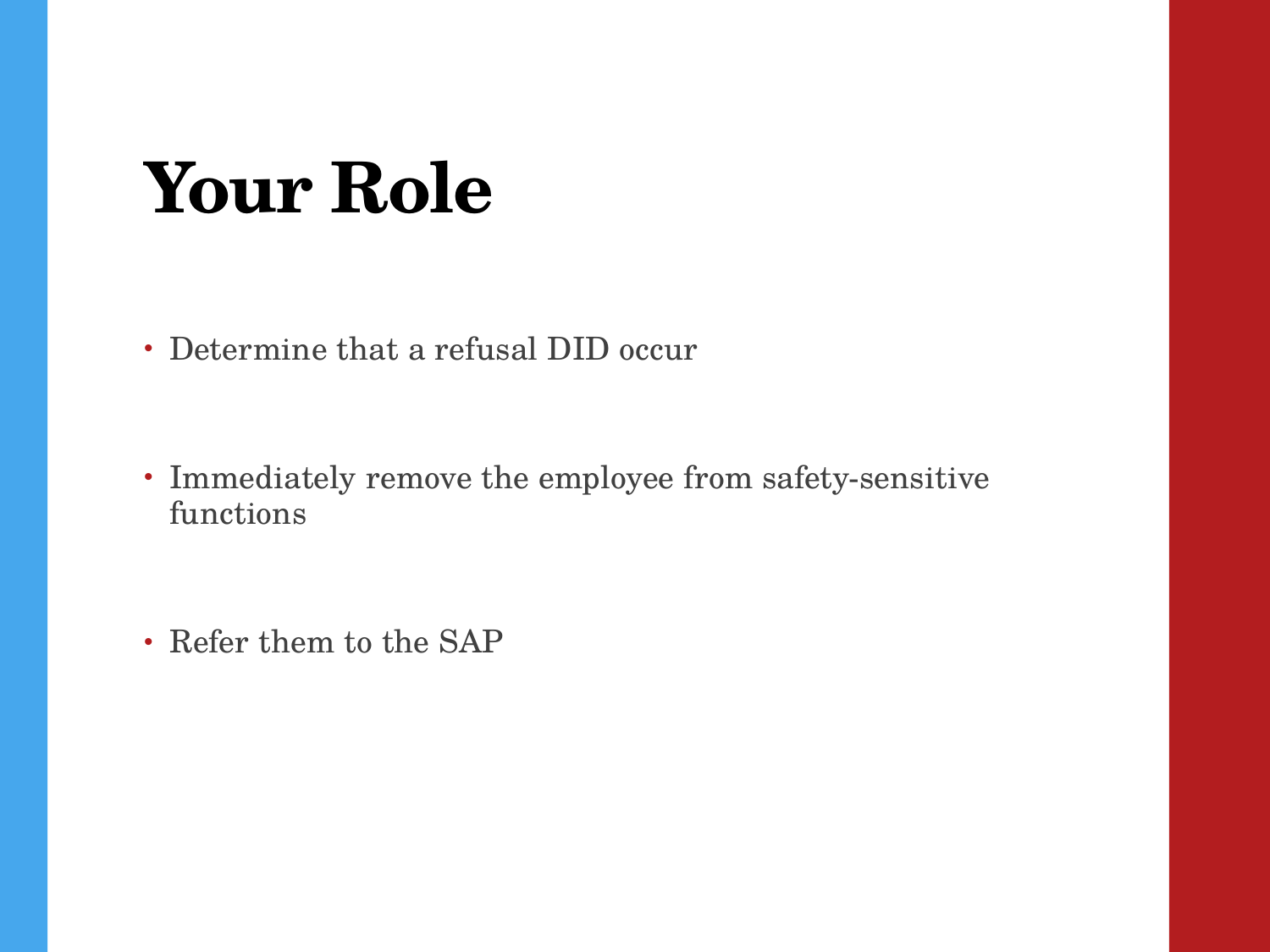

# Your Role

Determine that a refusal DID occur

Immediately remove the employee from safety-sensitive functions

Refer them to the SAP